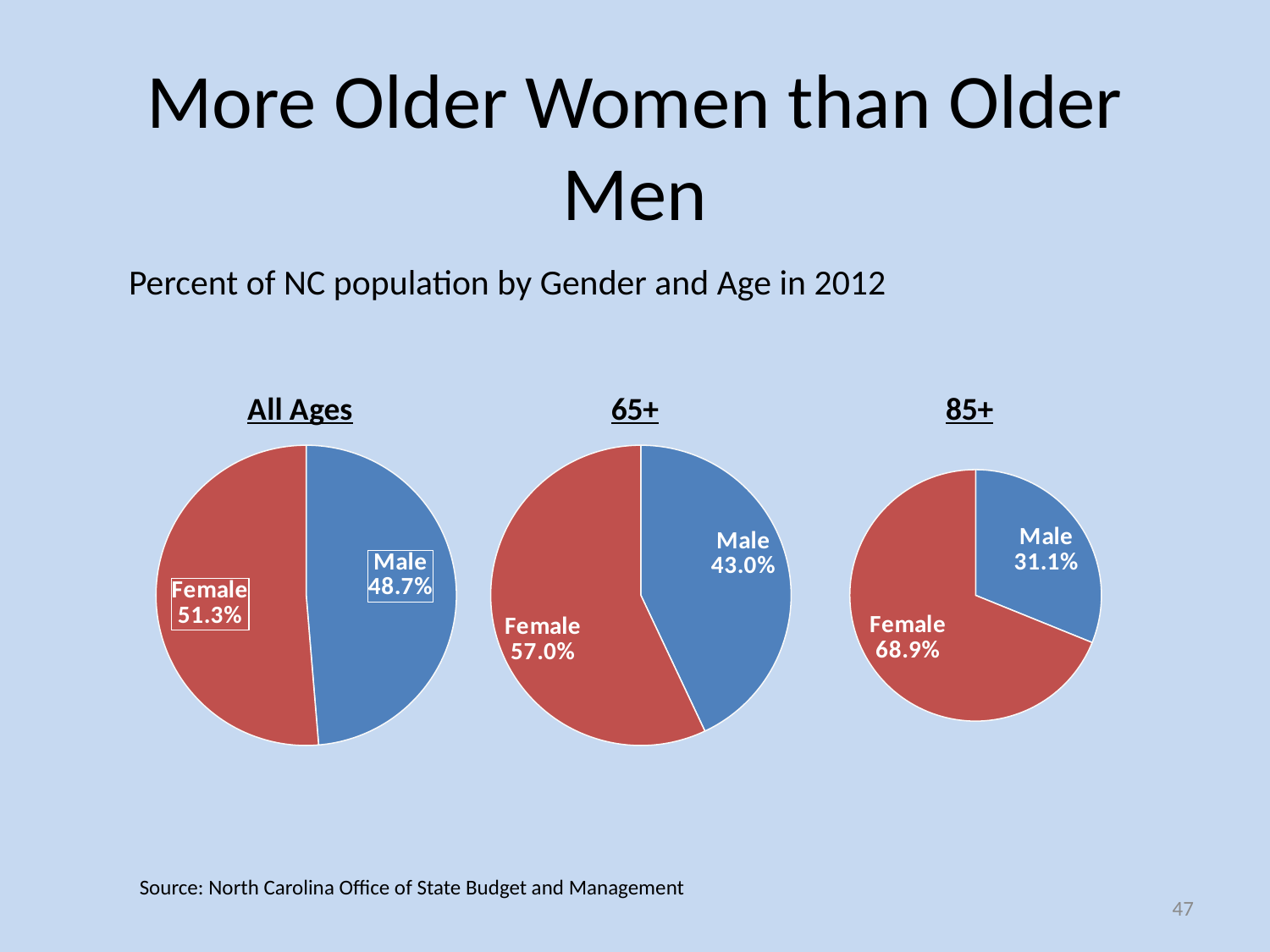

# More Older Women than Older Men
Percent of NC population by Gender and Age in 2012

### Chart: All Ages

| Category |  |
|---|---|
| Male | 0.4867923081484633 |
| Female | 0.5132076918515366 |

### Chart: 65+

| Category |  |
|---|---|
| Male | 0.4298668358581109 |
| Female | 0.5701331641418895 |

### Chart: 85+

| Category |  |
|---|---|
| Male | 0.31129815114426546 |
| Female | 0.6887018488557349 |
Female
51.0%
Female
59.9%
Female
74.1%
Source: North Carolina Office of State Budget and Management
47